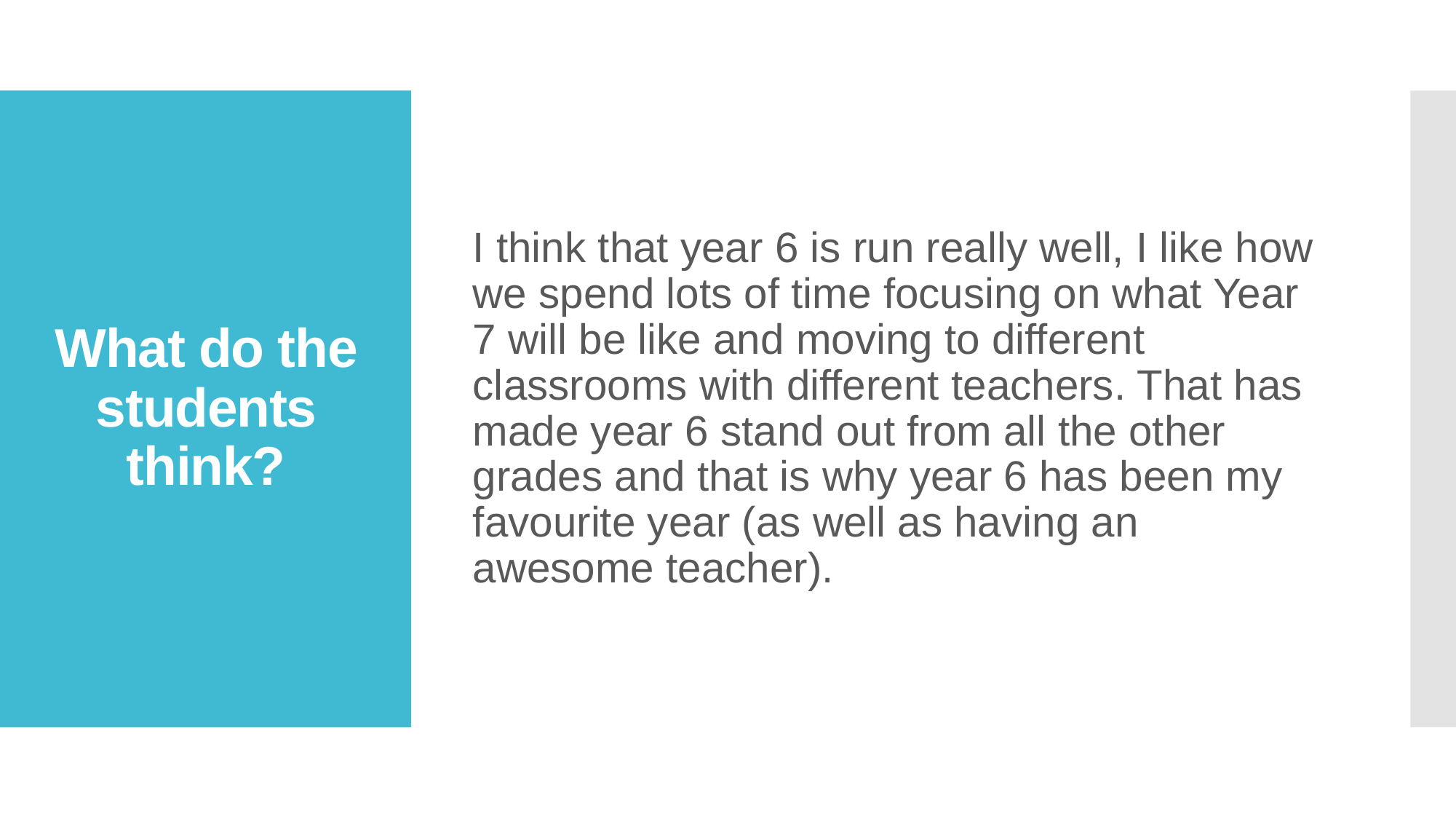

I think that year 6 is run really well, I like how we spend lots of time focusing on what Year 7 will be like and moving to different classrooms with different teachers. That has made year 6 stand out from all the other grades and that is why year 6 has been my favourite year (as well as having an awesome teacher).
# What do the students think?